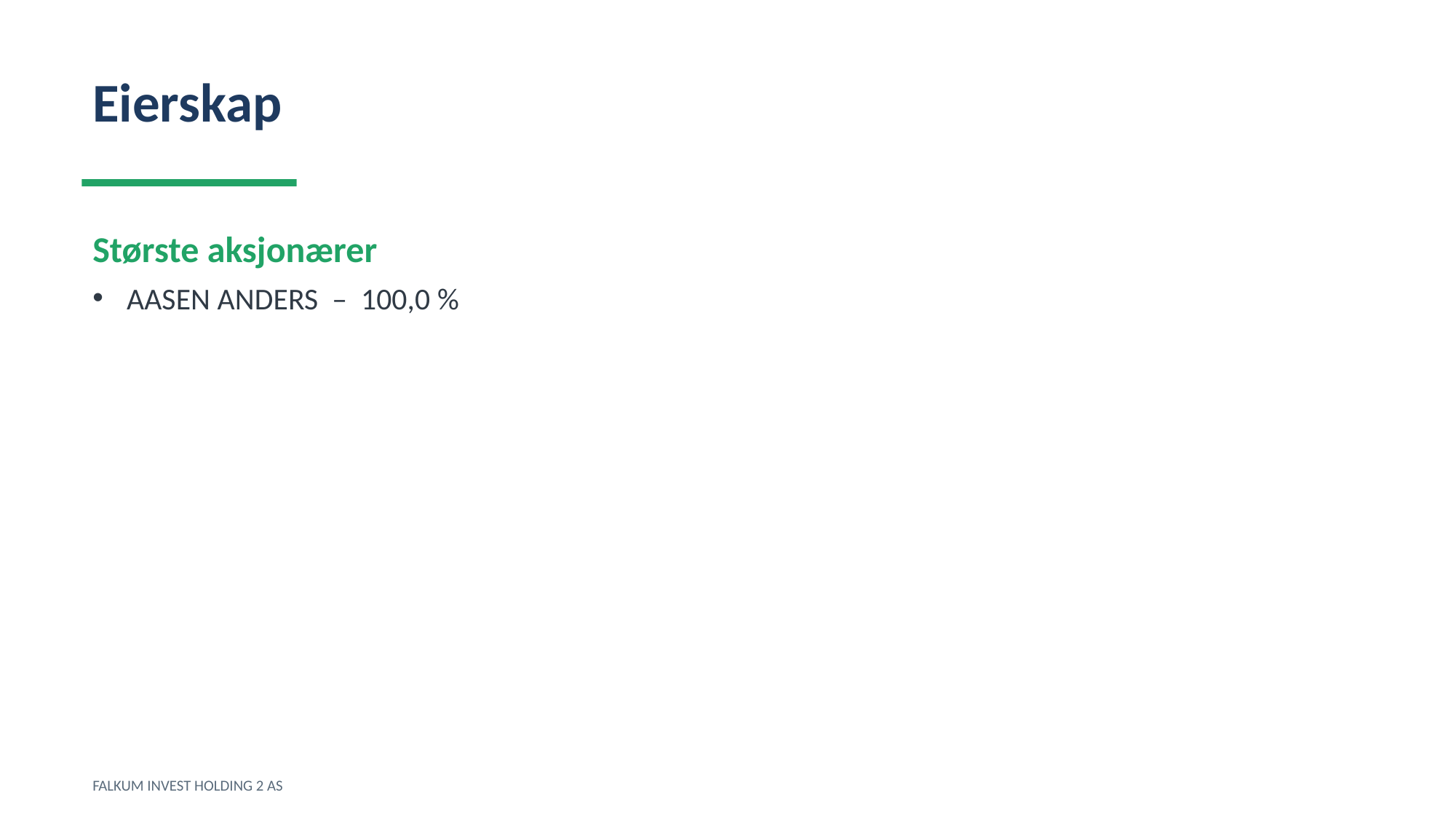

Eierskap

Største aksjonærer
AASEN ANDERS  –  100,0 %
FALKUM INVEST HOLDING 2 AS